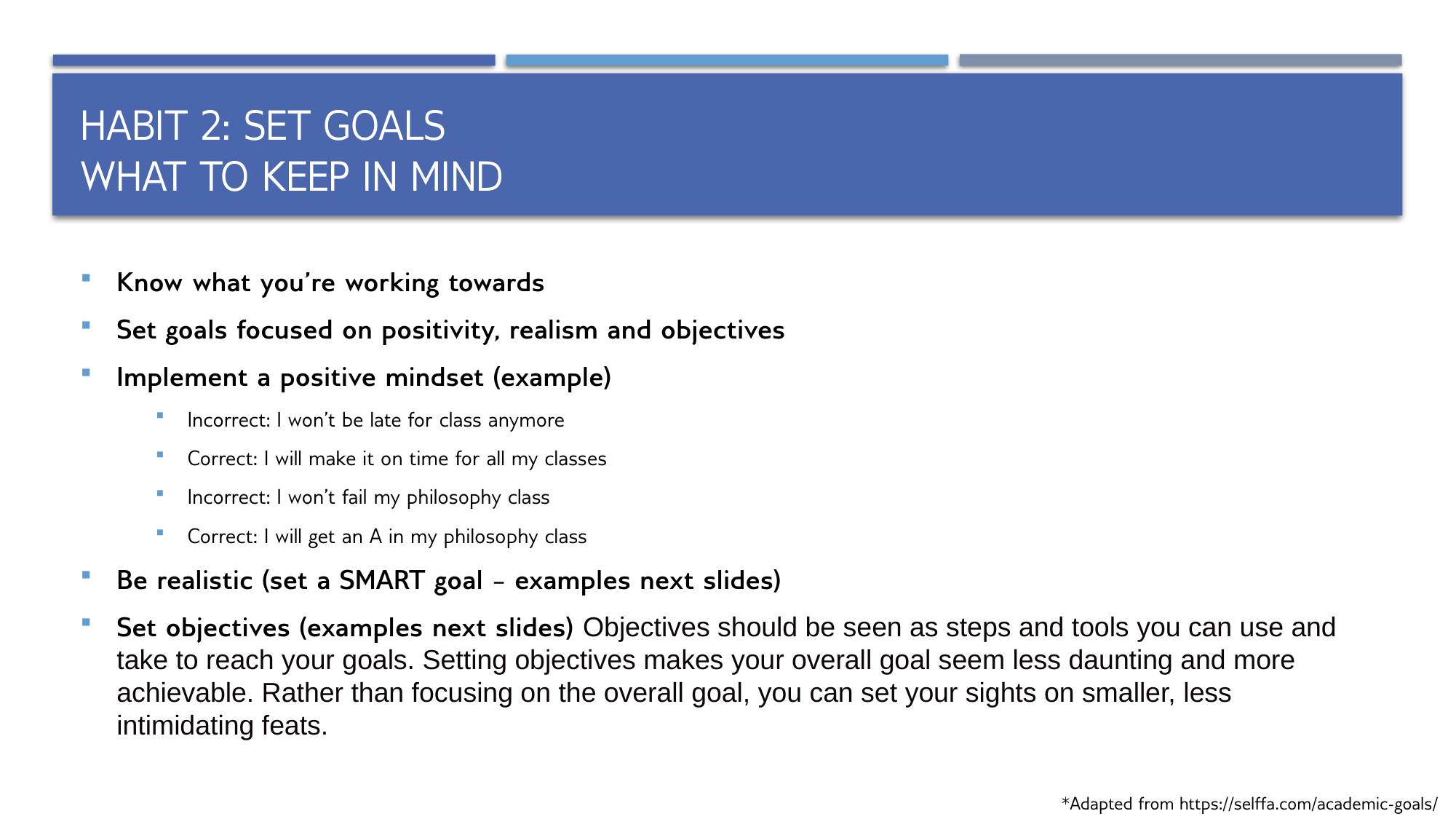

# Habit 2: Set Goals What to keep in mind
Know what you’re working towards
Set goals focused on positivity, realism and objectives
Implement a positive mindset (example)
Incorrect: I won’t be late for class anymore
Correct: I will make it on time for all my classes
Incorrect: I won’t fail my philosophy class
Correct: I will get an A in my philosophy class
Be realistic (set a SMART goal – examples next slides)
Set objectives (examples next slides) Objectives should be seen as steps and tools you can use and take to reach your goals. Setting objectives makes your overall goal seem less daunting and more achievable. Rather than focusing on the overall goal, you can set your sights on smaller, less intimidating feats.
*Adapted from https://selffa.com/academic-goals/